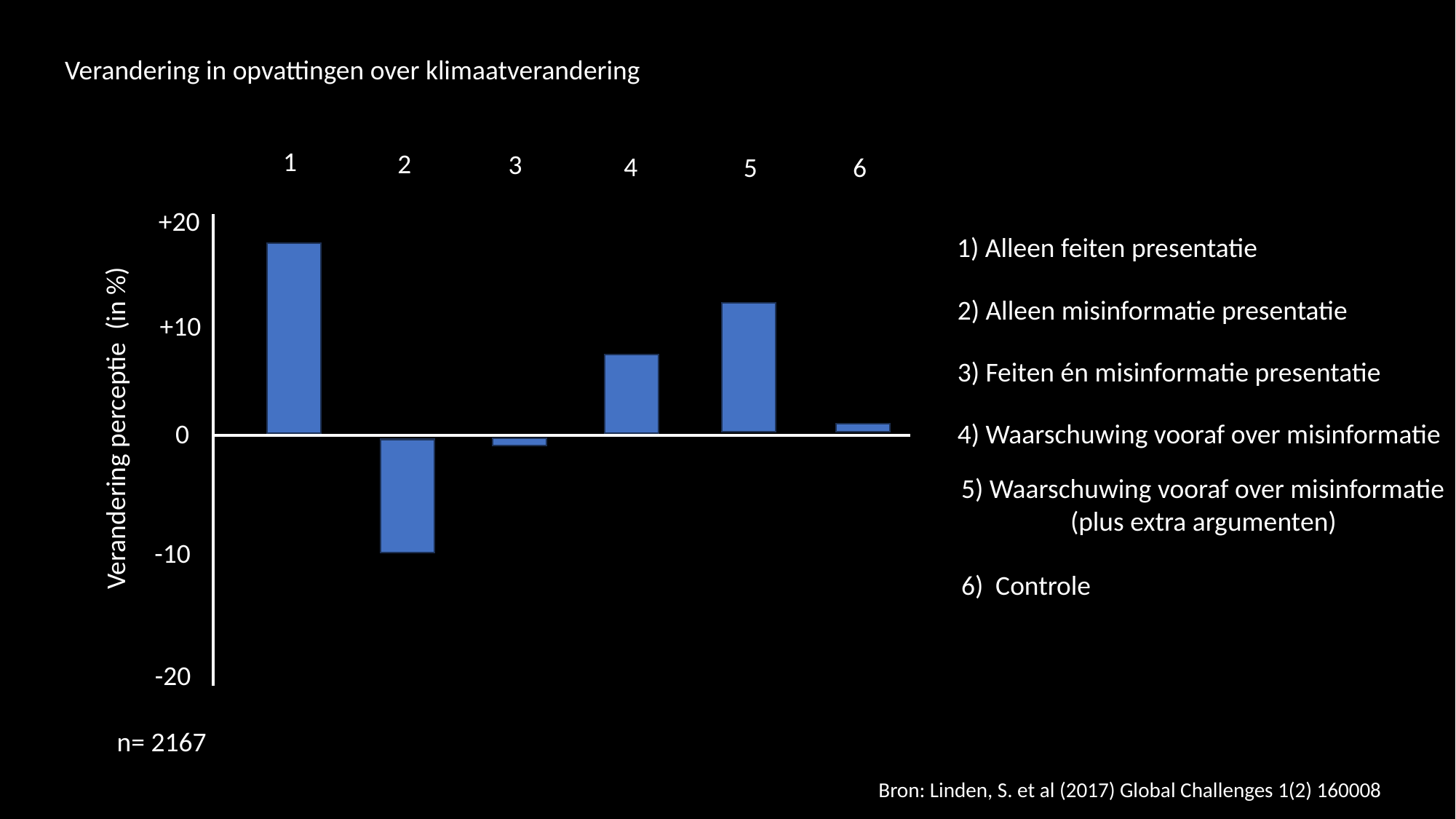

Verandering in opvattingen over klimaatverandering
1
2
3
4
5
6
+20
1) Alleen feiten presentatie

2) Alleen misinformatie presentatie
+10

3) Feiten én misinformatie presentatie

Verandering perceptie  (in %)
4) Waarschuwing vooraf over misinformatie
0

5) Waarschuwing vooraf over misinformatie
	(plus extra argumenten)
-10
6)  Controle
-20
n= 2167
Bron: Linden, S. et al (2017) Global Challenges 1(2) 160008